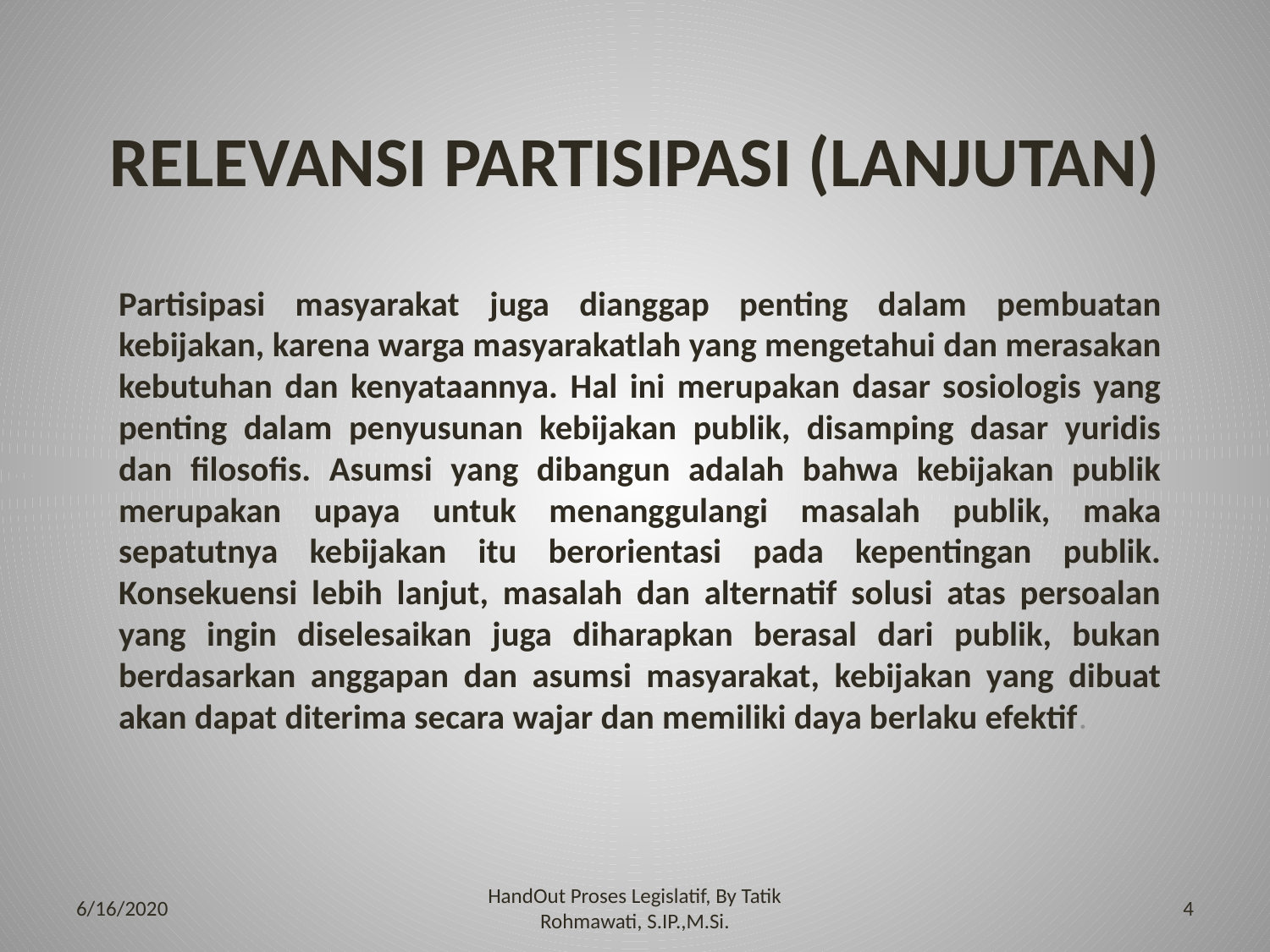

# RELEVANSI PARTISIPASI (LANJUTAN)
Partisipasi masyarakat juga dianggap penting dalam pembuatan kebijakan, karena warga masyarakatlah yang mengetahui dan merasakan kebutuhan dan kenyataannya. Hal ini merupakan dasar sosiologis yang penting dalam penyusunan kebijakan publik, disamping dasar yuridis dan filosofis. Asumsi yang dibangun adalah bahwa kebijakan publik merupakan upaya untuk menanggulangi masalah publik, maka sepatutnya kebijakan itu berorientasi pada kepentingan publik. Konsekuensi lebih lanjut, masalah dan alternatif solusi atas persoalan yang ingin diselesaikan juga diharapkan berasal dari publik, bukan berdasarkan anggapan dan asumsi masyarakat, kebijakan yang dibuat akan dapat diterima secara wajar dan memiliki daya berlaku efektif.
6/16/2020
HandOut Proses Legislatif, By Tatik Rohmawati, S.IP.,M.Si.
4